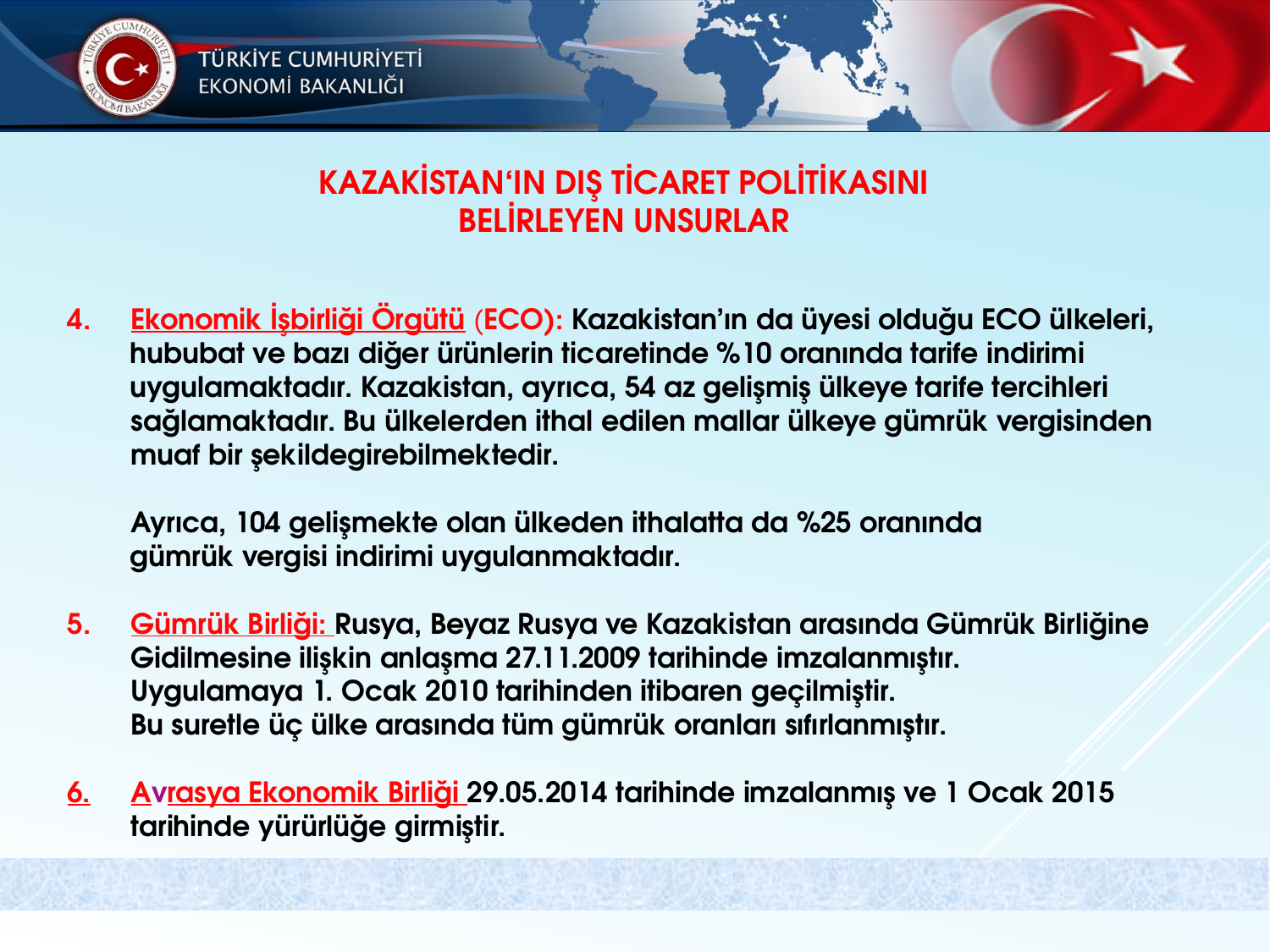

KAZAKİSTAN‘IN DIŞ TİCARET POLİTİKASINI
BELİRLEYEN UNSURLAR

Ekonomik İşbirliği Örgütü (ECO): Kazakistan’ın da üyesi olduğu ECO ülkeleri,
        hububat ve bazı diğer ürünlerin ticaretinde %10 oranında tarife indirimi
        uygulamaktadır. Kazakistan, ayrıca, 54 az gelişmiş ülkeye tarife tercihleri sağlamaktadır. Bu ülkelerden ithal edilen mallar ülkeye gümrük vergisinden muaf bir şekildegirebilmektedir.

	Ayrıca, 104 gelişmekte olan ülkeden ithalatta da %25 oranında
        gümrük vergisi indirimi uygulanmaktadır.

Gümrük Birliği: Rusya, Beyaz Rusya ve Kazakistan arasında Gümrük Birliğine Gidilmesine ilişkin anlaşma 27.11.2009 tarihinde imzalanmıştır.
	Uygulamaya 1. Ocak 2010 tarihinden itibaren geçilmiştir.
	Bu suretle üç ülke arasında tüm gümrük oranları sıfırlanmıştır.

6.	Avrasya Ekonomik Birliği 29.05.2014 tarihinde imzalanmış ve 1 Ocak 2015 tarihinde yürürlüğe girmiştir.